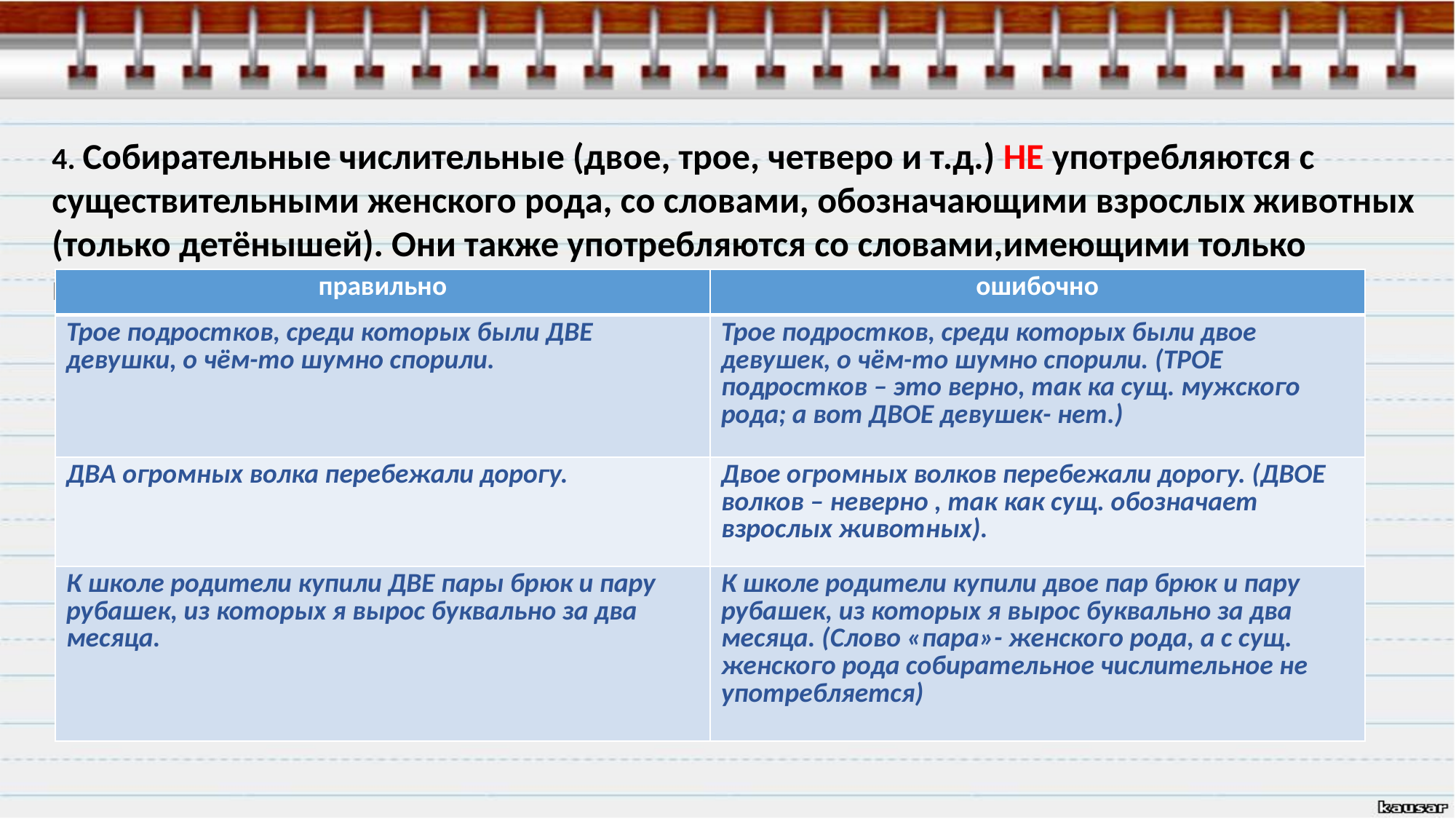

4. Собирательные числительные (двое, трое, четверо и т.д.) НЕ употребляются с существительными женского рода, со словами, обозначающими взрослых животных (только детёнышей). Они также употребляются со словами,имеющими только множественное число.
| правильно | ошибочно |
| --- | --- |
| Трое подростков, среди которых были ДВЕ девушки, о чём-то шумно спорили. | Трое подростков, среди которых были двое девушек, о чём-то шумно спорили. (ТРОЕ подростков – это верно, так ка сущ. мужского рода; а вот ДВОЕ девушек- нет.) |
| ДВА огромных волка перебежали дорогу. | Двое огромных волков перебежали дорогу. (ДВОЕ волков – неверно , так как сущ. обозначает взрослых животных). |
| К школе родители купили ДВЕ пары брюк и пару рубашек, из которых я вырос буквально за два месяца. | К школе родители купили двое пар брюк и пару рубашек, из которых я вырос буквально за два месяца. (Слово «пара»- женского рода, а с сущ. женского рода собирательное числительное не употребляется) |